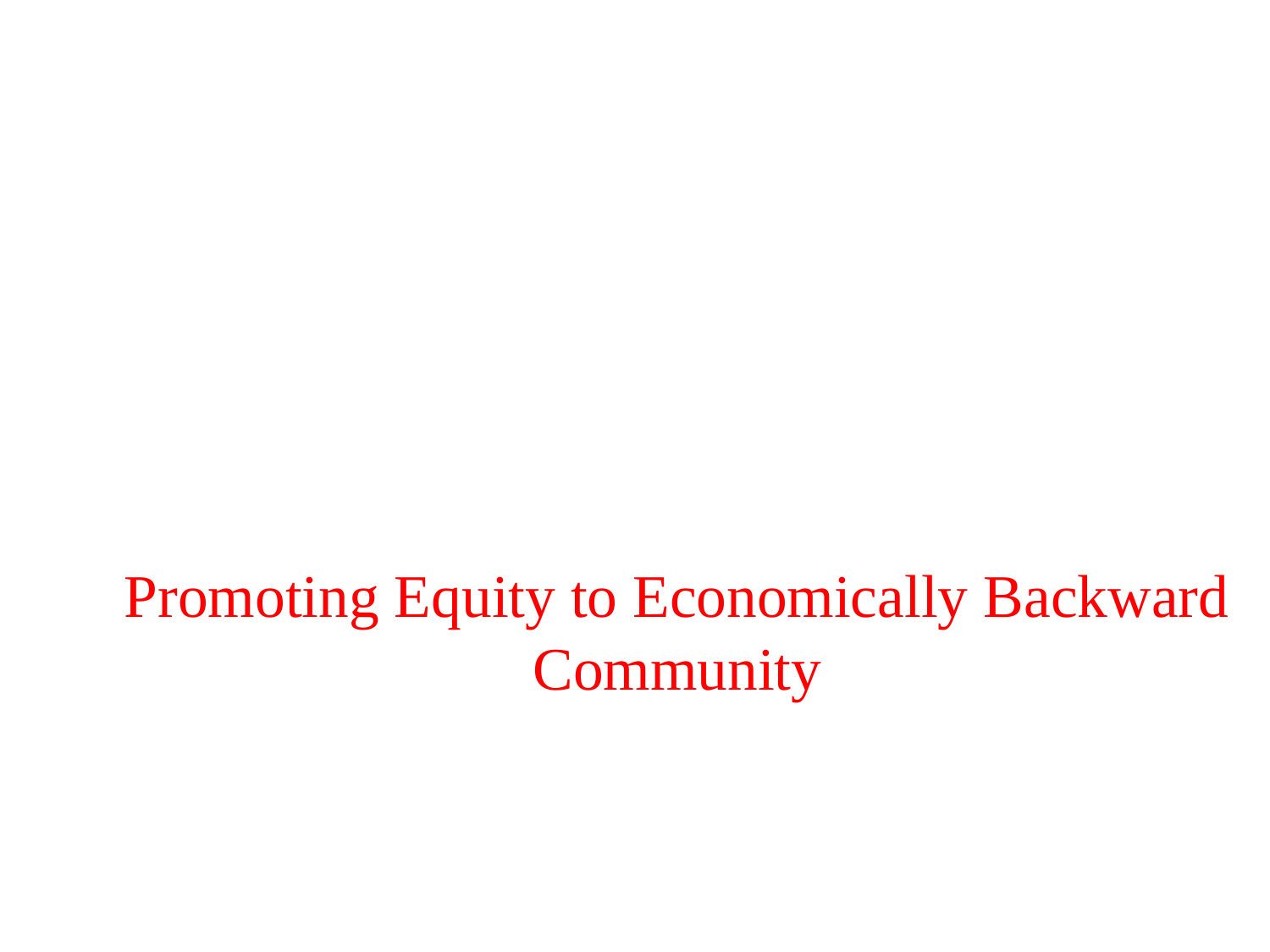

# Promoting Equity to Economically Backward Community